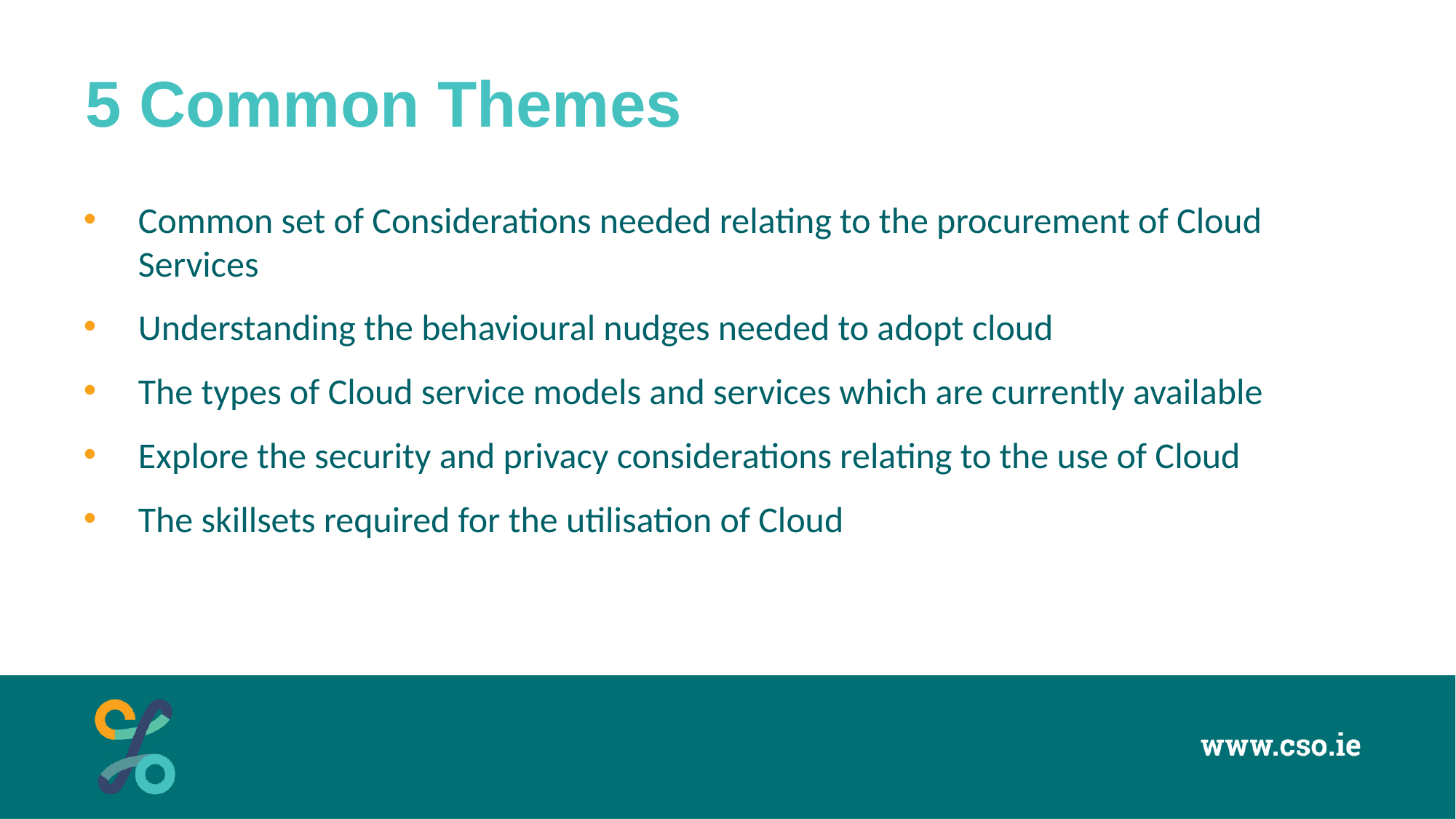

# 5 Common Themes
Common set of Considerations needed relating to the procurement of Cloud Services
Understanding the behavioural nudges needed to adopt cloud
The types of Cloud service models and services which are currently available
Explore the security and privacy considerations relating to the use of Cloud
The skillsets required for the utilisation of Cloud